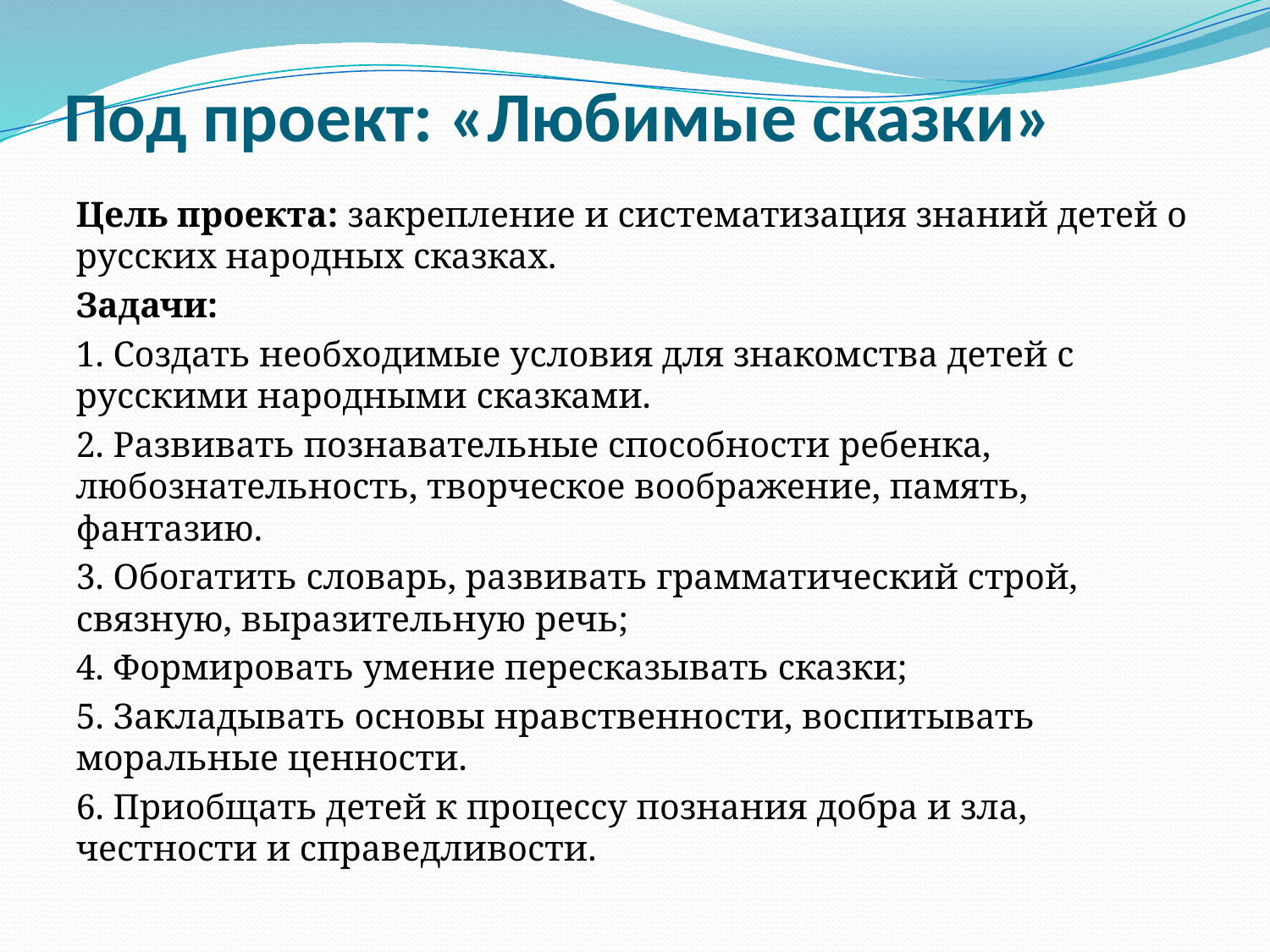

# Под проект: «Любимые сказки»
Цель проекта: закрепление и систематизация знаний детей о русских народных сказках.
Задачи:
1. Создать необходимые условия для знакомства детей с русскими народными сказками.
2. Развивать познавательные способности ребенка, любознательность, творческое воображение, память, фантазию.
3. Обогатить словарь, развивать грамматический строй, связную, выразительную речь;
4. Формировать умение пересказывать сказки;
5. Закладывать основы нравственности, воспитывать моральные ценности.
6. Приобщать детей к процессу познания добра и зла, честности и справедливости.